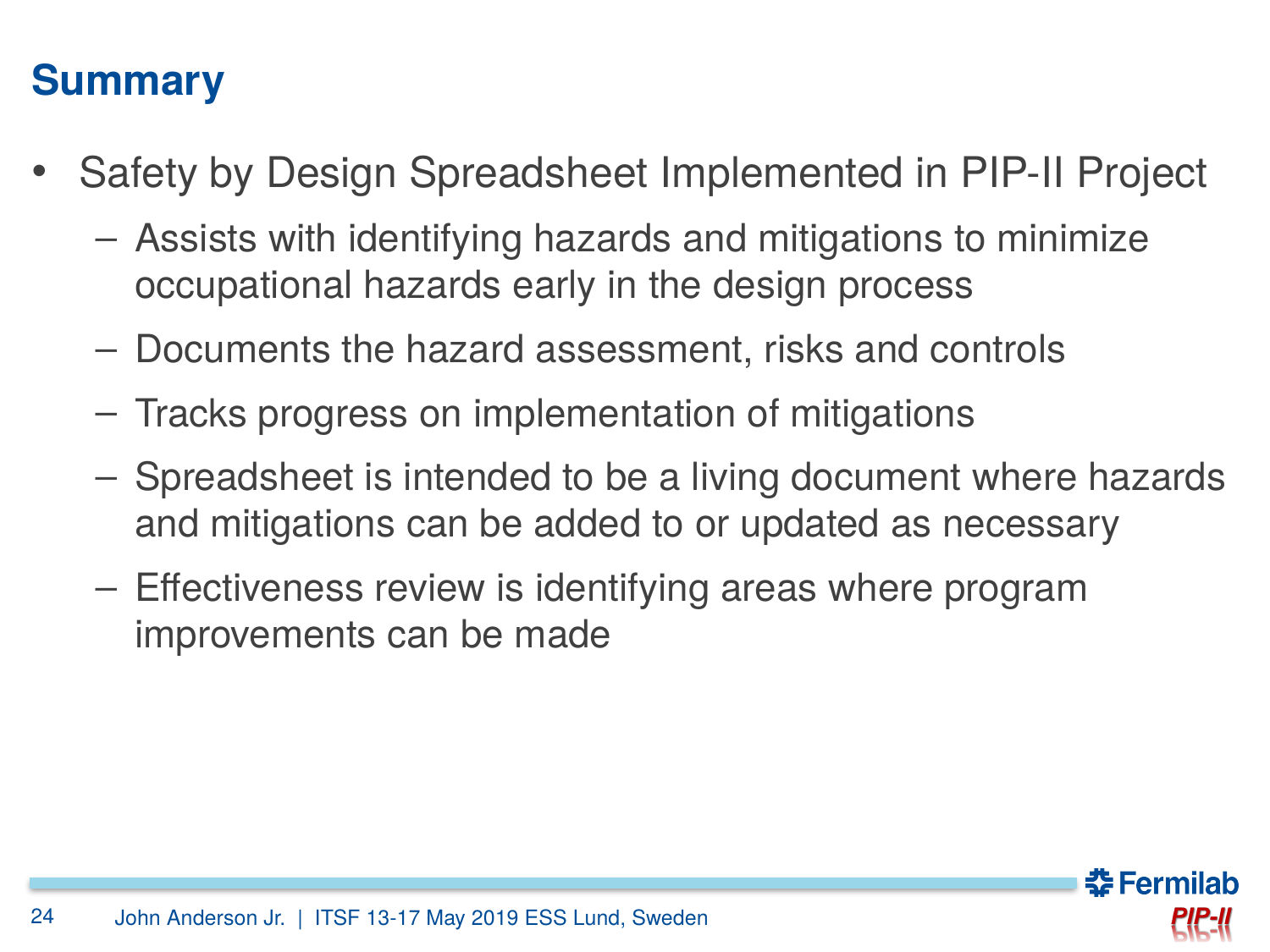

# Summary
Safety by Design Spreadsheet Implemented in PIP-II Project
Assists with identifying hazards and mitigations to minimize occupational hazards early in the design process
Documents the hazard assessment, risks and controls
Tracks progress on implementation of mitigations
Spreadsheet is intended to be a living document where hazards and mitigations can be added to or updated as necessary
Effectiveness review is identifying areas where program improvements can be made

24
John Anderson Jr.  |  ITSF 13-17 May 2019 ESS Lund, Sweden